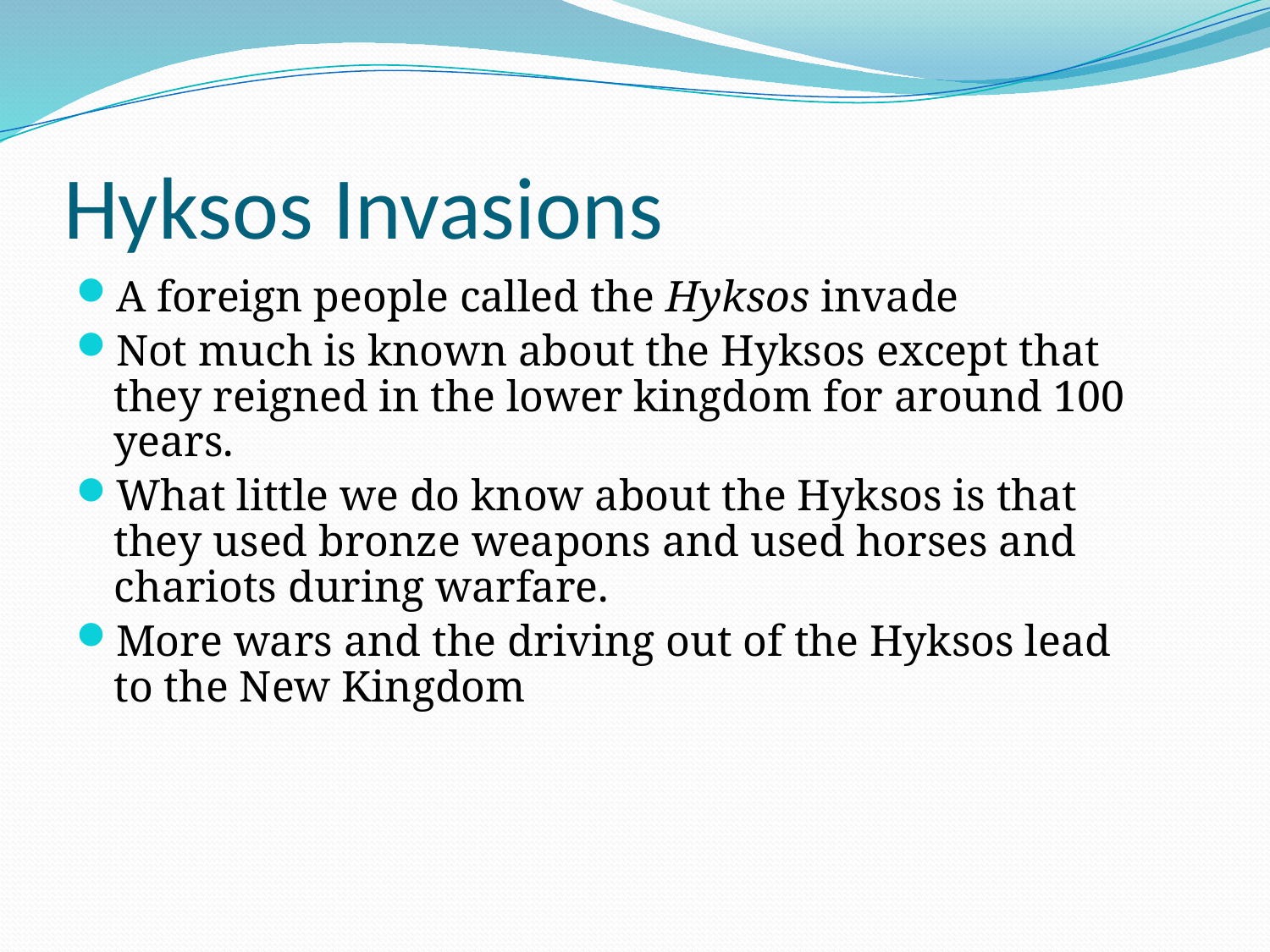

# Hyksos Invasions
A foreign people called the Hyksos invade
Not much is known about the Hyksos except that they reigned in the lower kingdom for around 100 years.
What little we do know about the Hyksos is that they used bronze weapons and used horses and chariots during warfare.
More wars and the driving out of the Hyksos lead to the New Kingdom